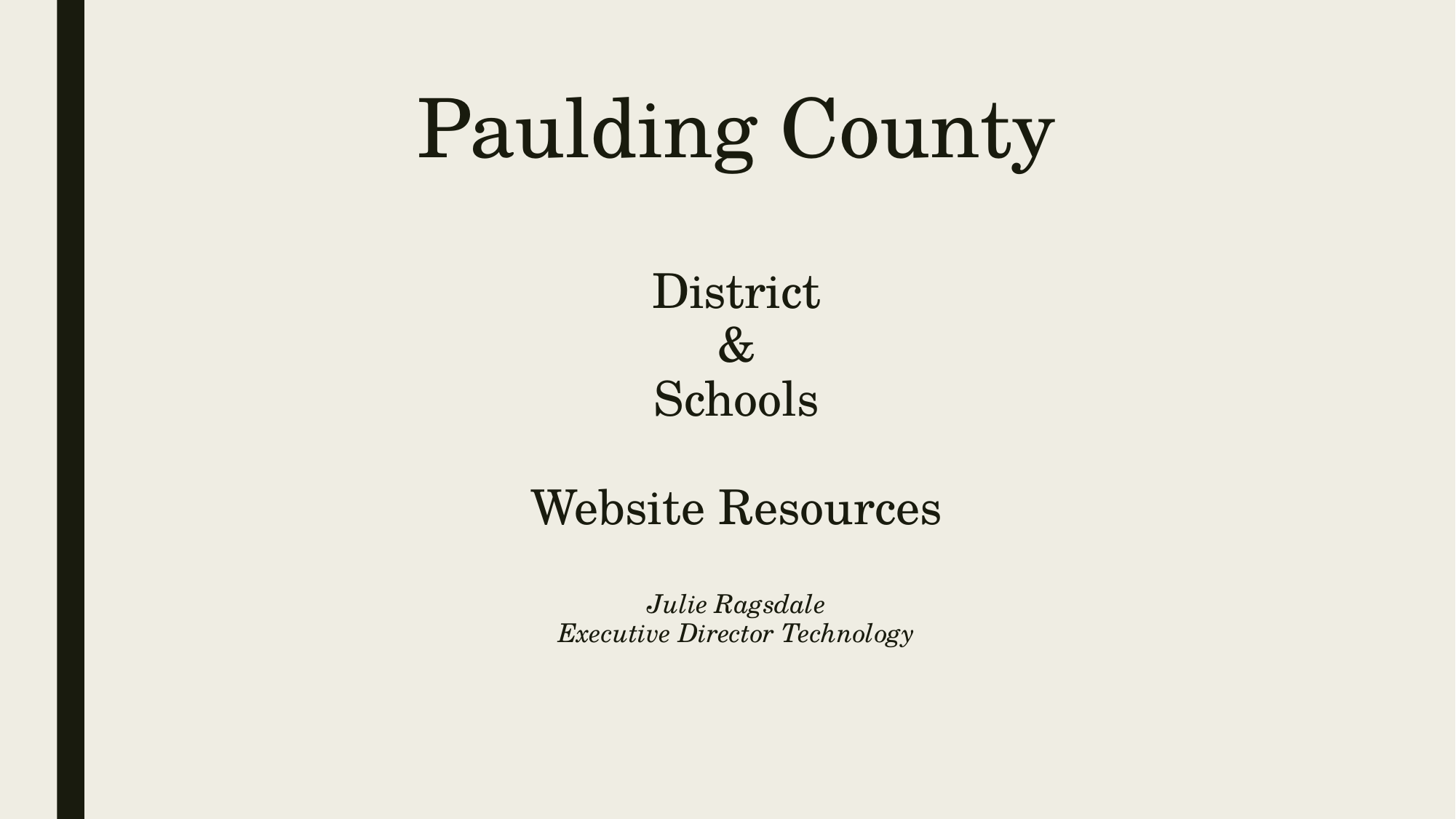

# Paulding County
District
&
Schools
Website Resources
Julie Ragsdale
Executive Director Technology